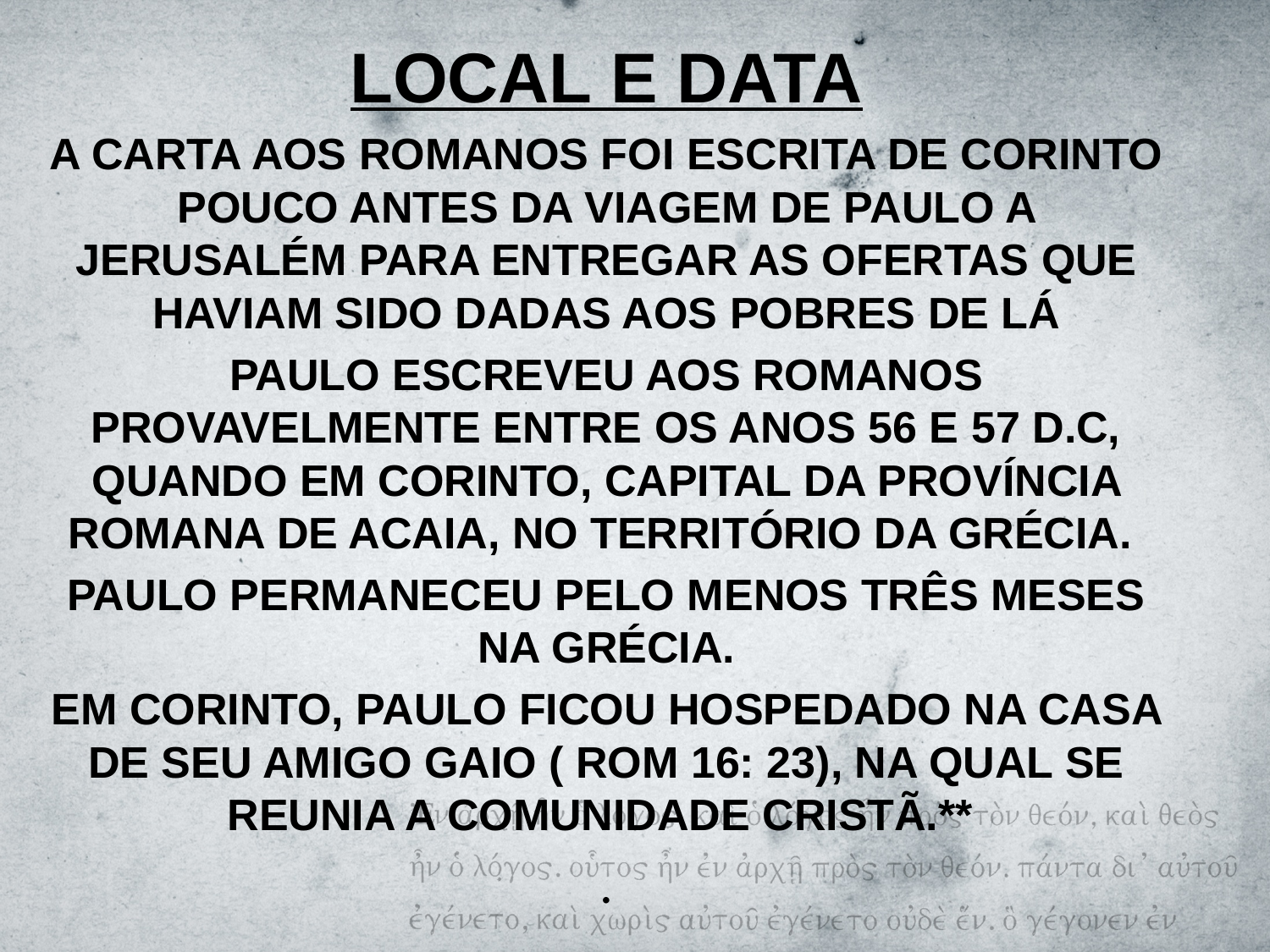

LOCAL E DATA
A CARTA AOS ROMANOS FOI ESCRITA DE CORINTO POUCO ANTES DA VIAGEM DE PAULO A JERUSALÉM PARA ENTREGAR AS OFERTAS QUE HAVIAM SIDO DADAS AOS POBRES DE LÁ
PAULO ESCREVEU AOS ROMANOS PROVAVELMENTE ENTRE OS ANOS 56 E 57 D.C, QUANDO EM CORINTO, CAPITAL DA PROVÍNCIA ROMANA DE ACAIA, NO TERRITÓRIO DA GRÉCIA.
PAULO PERMANECEU PELO MENOS TRÊS MESES NA GRÉCIA.
EM CORINTO, PAULO FICOU HOSPEDADO NA CASA DE SEU AMIGO GAIO ( ROM 16: 23), NA QUAL SE REUNIA A COMUNIDADE CRISTÃ.**
.